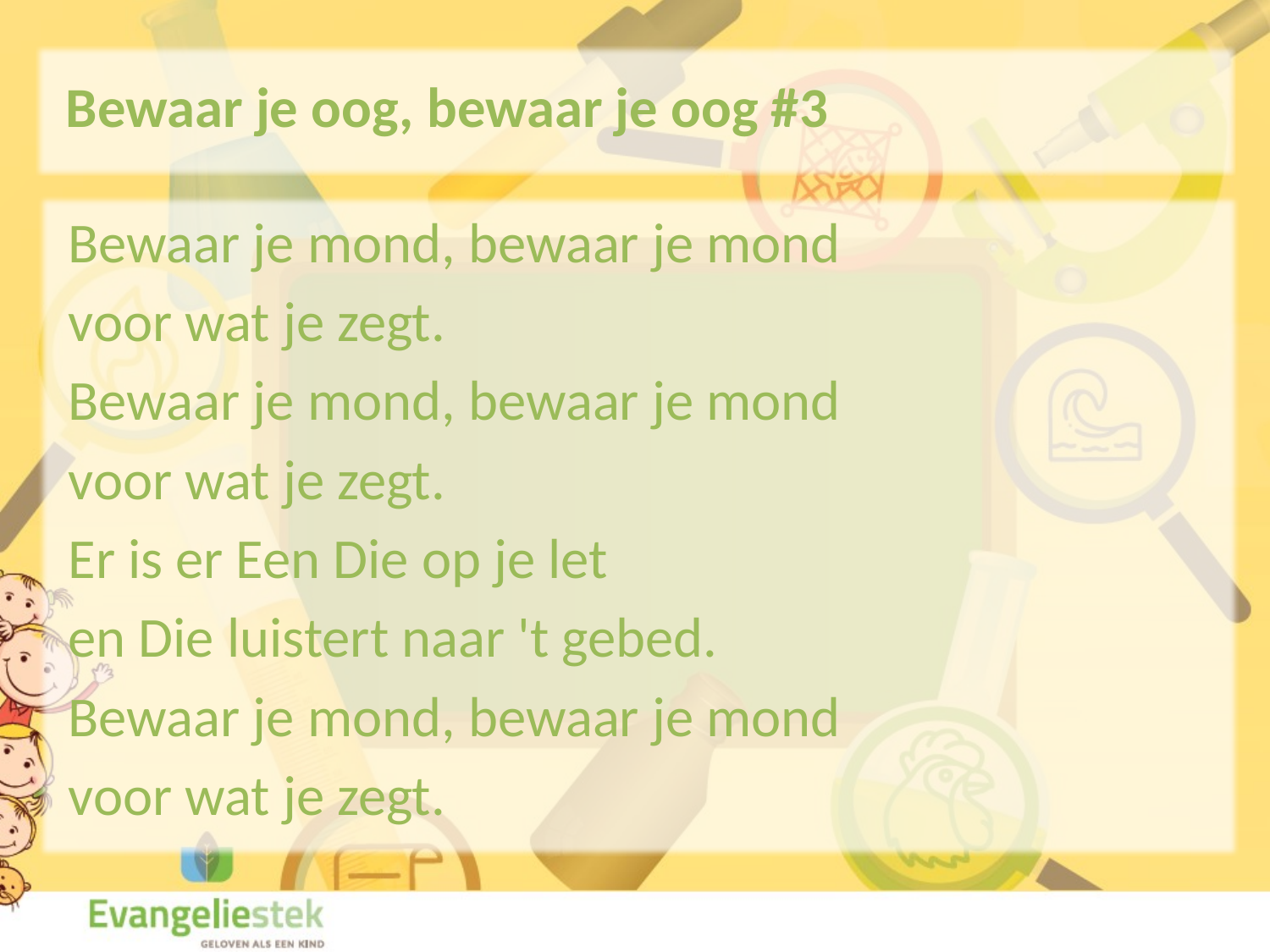

Bewaar je oog, bewaar je oog #3
Bewaar je mond, bewaar je mond
voor wat je zegt.
Bewaar je mond, bewaar je mond
voor wat je zegt.
Er is er Een Die op je let
en Die luistert naar 't gebed.
Bewaar je mond, bewaar je mond
voor wat je zegt.